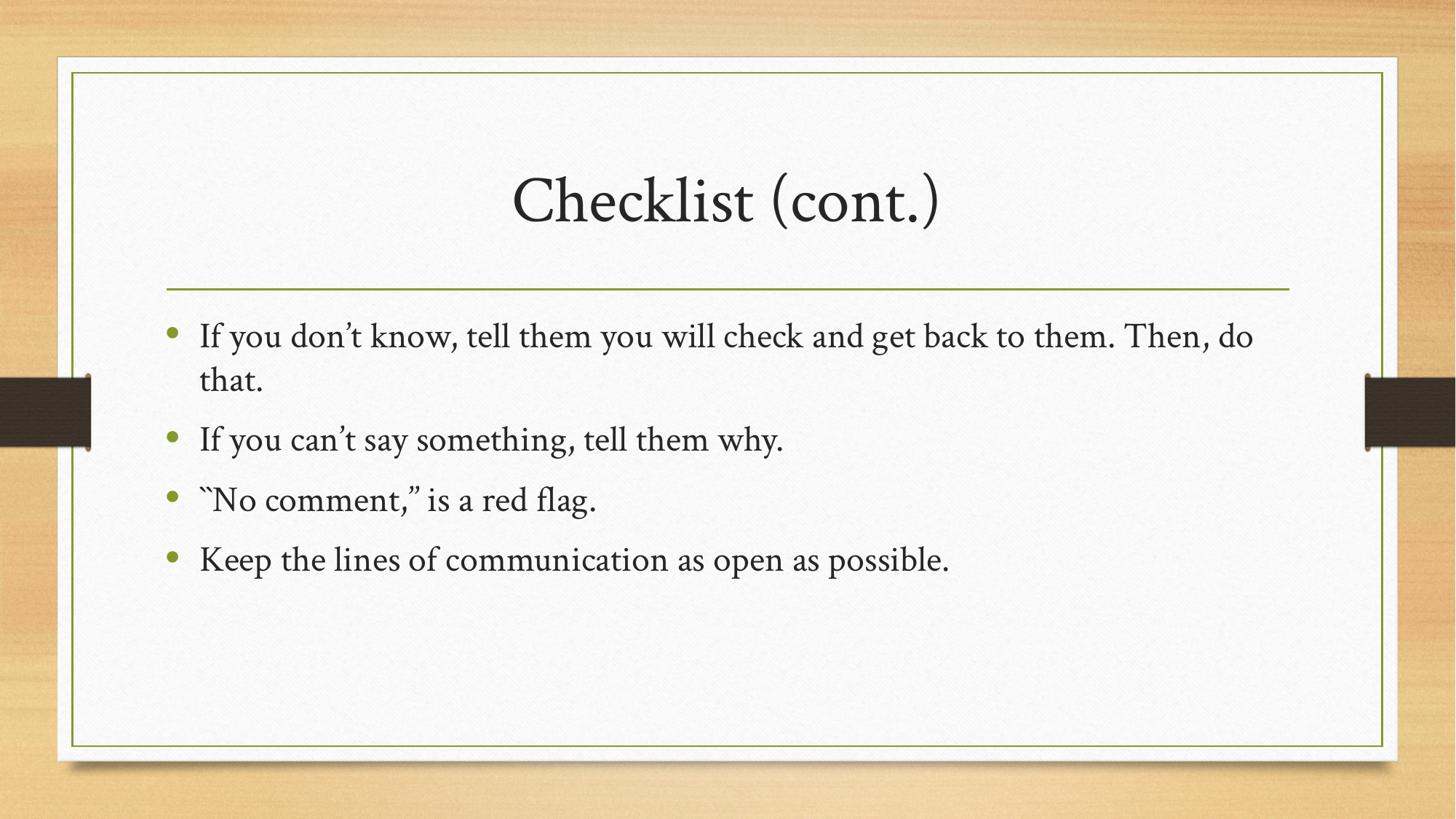

# Checklist (cont.)
If you don’t know, tell them you will check and get back to them. Then, do that.
If you can’t say something, tell them why.
``No comment,’’ is a red flag.
Keep the lines of communication as open as possible.